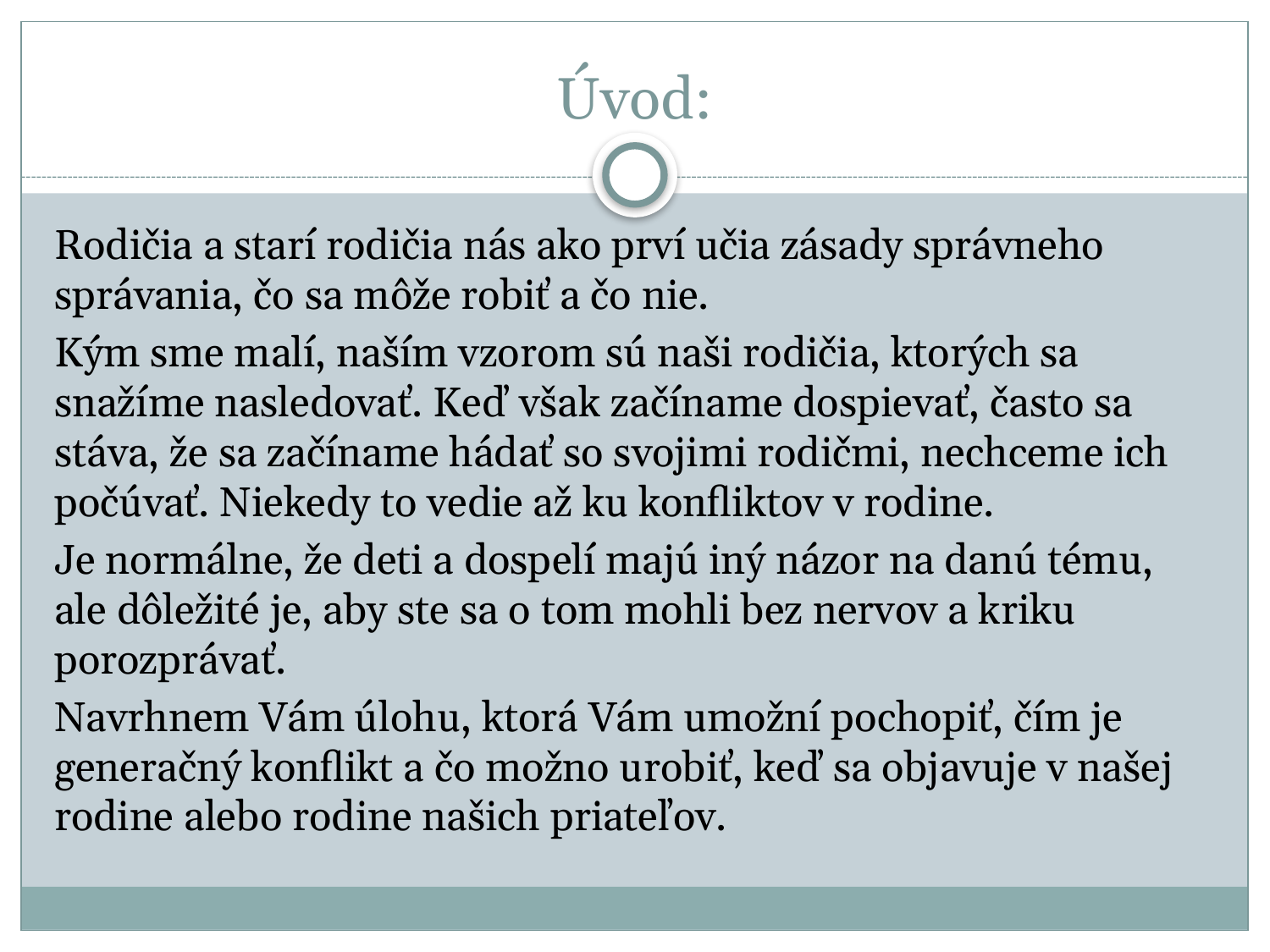

# Úvod:
Rodičia a starí rodičia nás ako prví učia zásady správneho správania, čo sa môže robiť a čo nie.
Kým sme malí, naším vzorom sú naši rodičia, ktorých sa snažíme nasledovať. Keď však začíname dospievať, často sa stáva, že sa začíname hádať so svojimi rodičmi, nechceme ich počúvať. Niekedy to vedie až ku konfliktov v rodine.
Je normálne, že deti a dospelí majú iný názor na danú tému, ale dôležité je, aby ste sa o tom mohli bez nervov a kriku porozprávať.
Navrhnem Vám úlohu, ktorá Vám umožní pochopiť, čím je generačný konflikt a čo možno urobiť, keď sa objavuje v našej rodine alebo rodine našich priateľov.